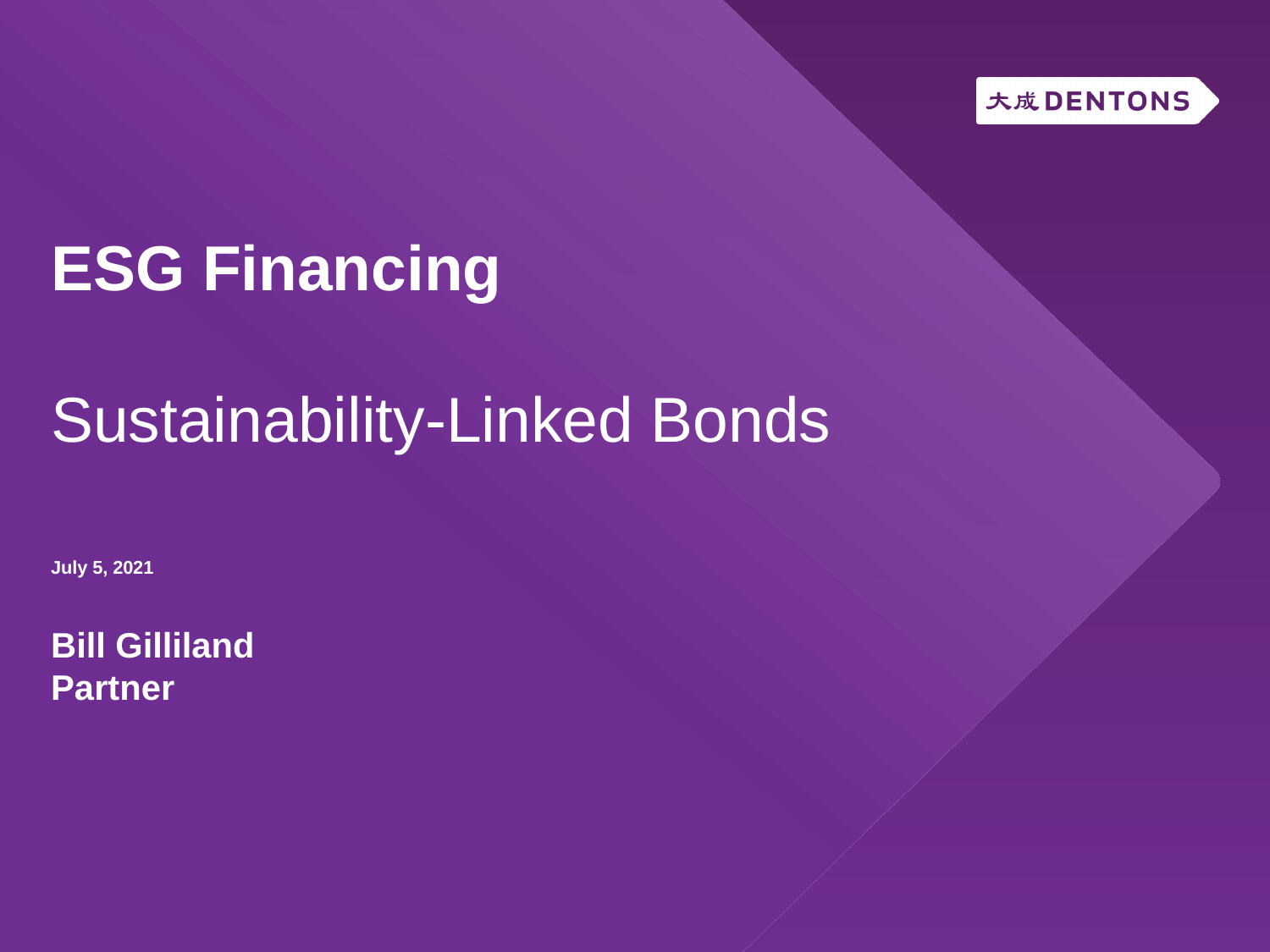

# ESG Financing
Sustainability-Linked Bonds
July 5, 2021

Bill Gilliland
Partner
1